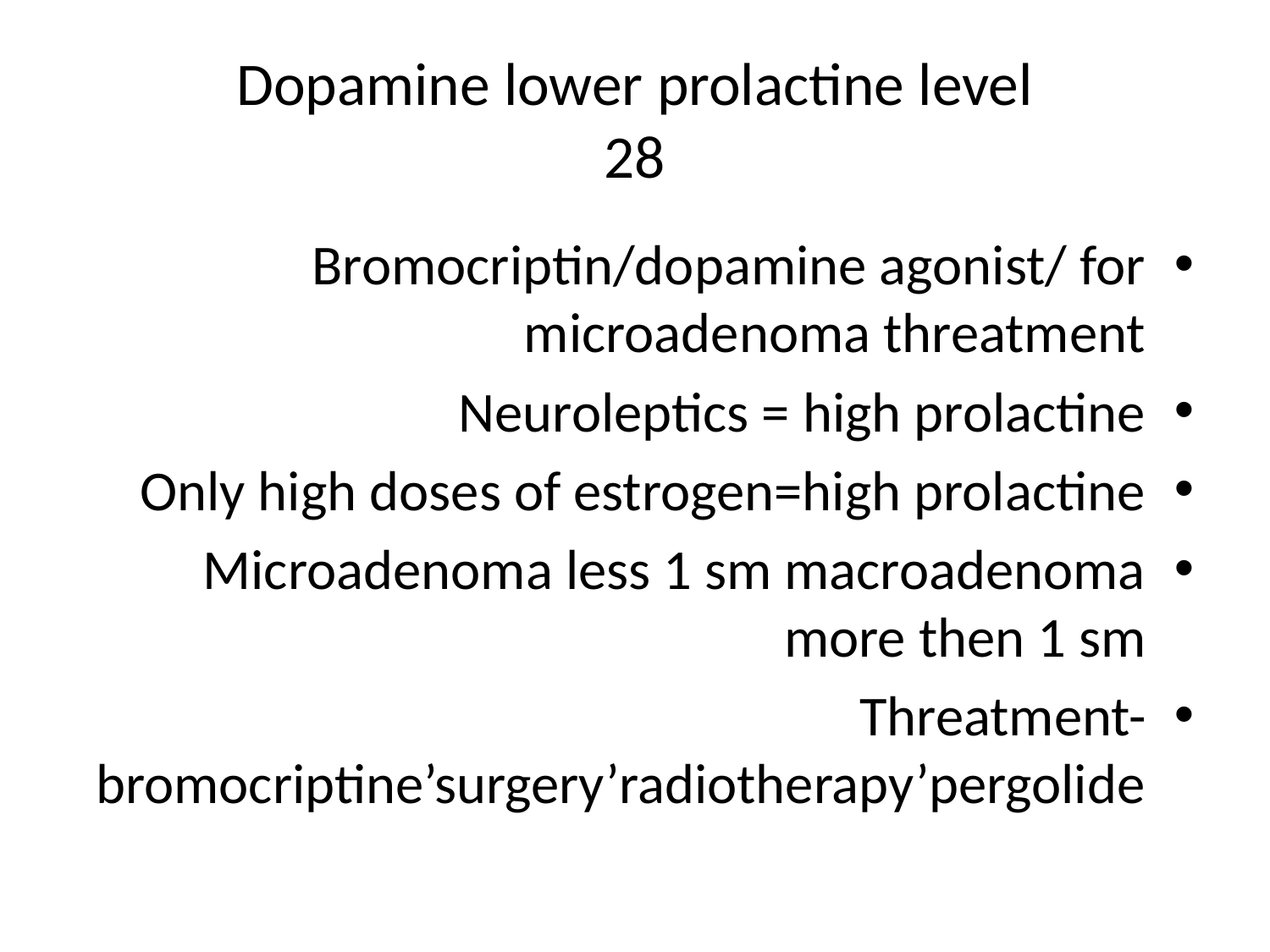

# Dopamine lower prolactine level 28
Bromocriptin/dopamine agonist/ for microadenoma threatment
Neuroleptics = high prolactine
Only high doses of estrogen=high prolactine
Microadenoma less 1 sm macroadenoma more then 1 sm
Threatment-bromocriptine’surgery’radiotherapy’pergolide